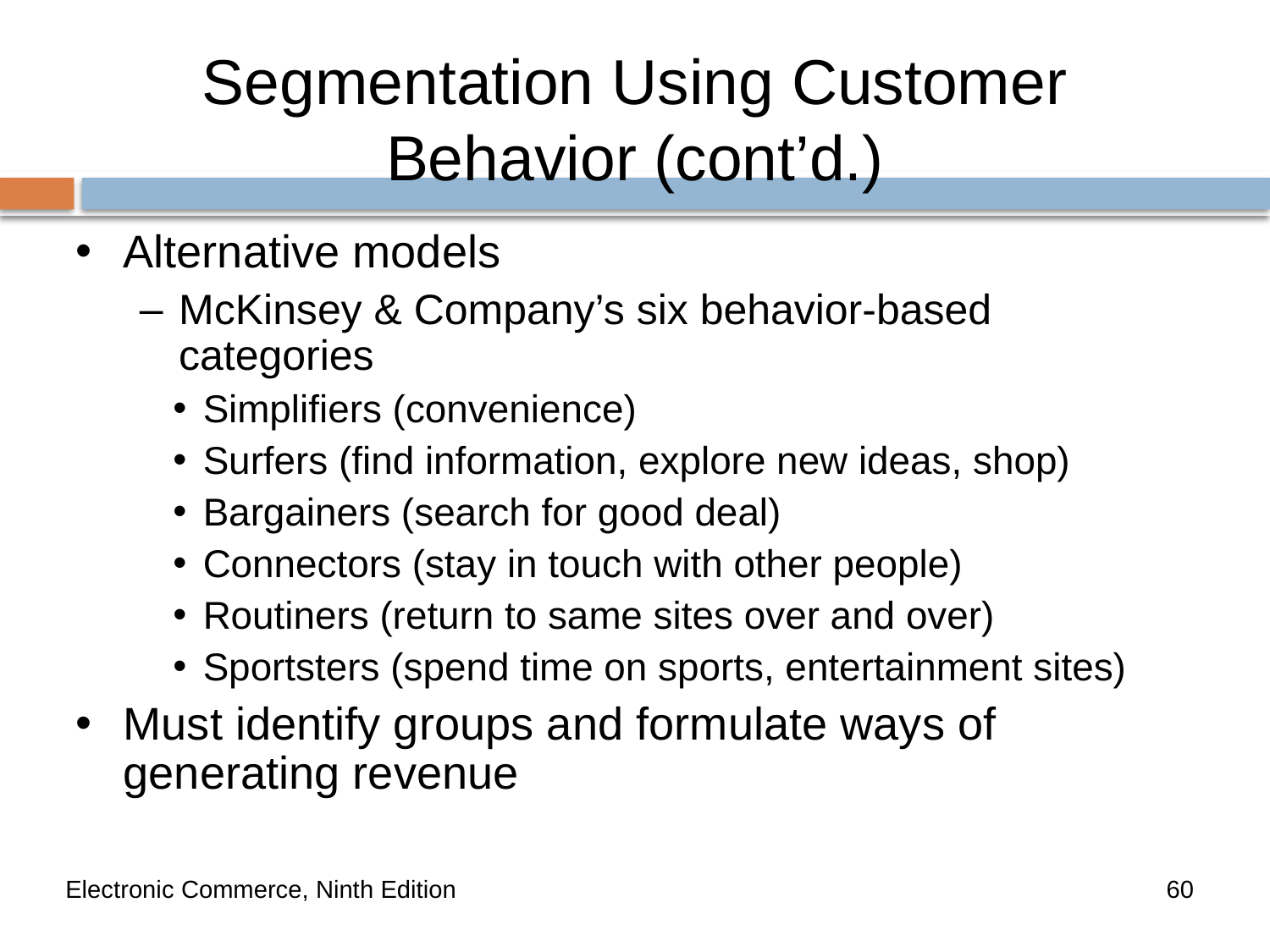

#
Segmentation Using Customer Behavior (cont’d.)
Alternative models
McKinsey & Company’s six behavior-based categories
Simplifiers (convenience)
Surfers (find information, explore new ideas, shop)
Bargainers (search for good deal)
Connectors (stay in touch with other people)
Routiners (return to same sites over and over)
Sportsters (spend time on sports, entertainment sites)
Must identify groups and formulate ways of generating revenue

Electronic Commerce, Ninth Edition
60